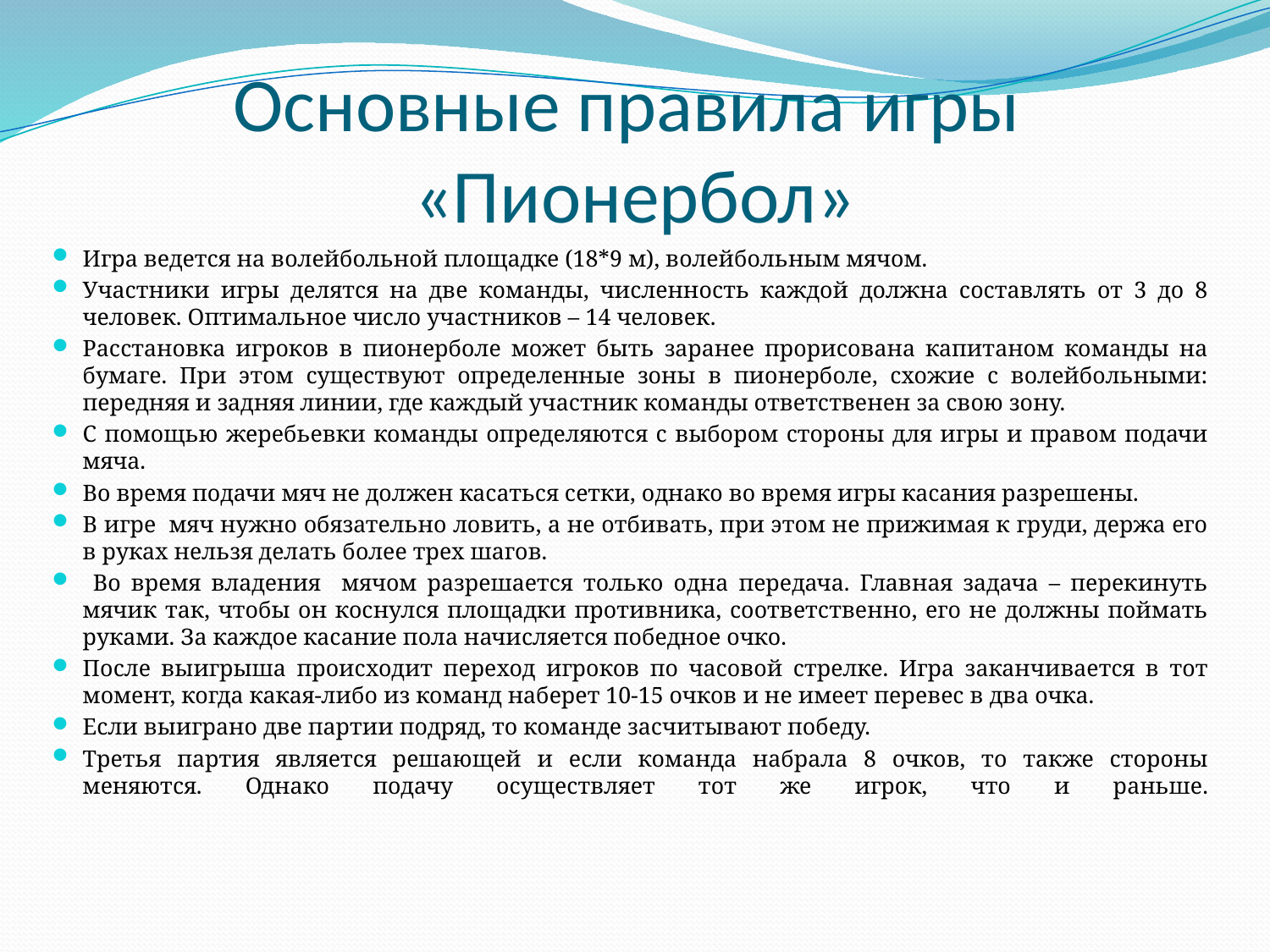

# Основные правила игры  «Пионербол»
Игра ведется на волейбольной площадке (18*9 м), волейбольным мячом.
Участники игры делятся на две команды, численность каждой должна составлять от 3 до 8 человек. Оптимальное число участников – 14 человек.
Расстановка игроков в пионерболе может быть заранее прорисована капитаном команды на бумаге. При этом существуют определенные зоны в пионерболе, схожие с волейбольными: передняя и задняя линии, где каждый участник команды ответственен за свою зону.
С помощью жеребьевки команды определяются с выбором стороны для игры и правом подачи мяча.
Во время подачи мяч не должен касаться сетки, однако во время игры касания разрешены.
В игре  мяч нужно обязательно ловить, а не отбивать, при этом не прижимая к груди, держа его в руках нельзя делать более трех шагов.
 Во время владения  мячом разрешается только одна передача. Главная задача – перекинуть мячик так, чтобы он коснулся площадки противника, соответственно, его не должны поймать руками. За каждое касание пола начисляется победное очко.
После выигрыша происходит переход игроков по часовой стрелке. Игра заканчивается в тот момент, когда какая-либо из команд наберет 10-15 очков и не имеет перевес в два очка.
Если выиграно две партии подряд, то команде засчитывают победу.
Третья партия является решающей и если команда набрала 8 очков, то также стороны меняются. Однако подачу осуществляет тот же игрок, что и раньше.